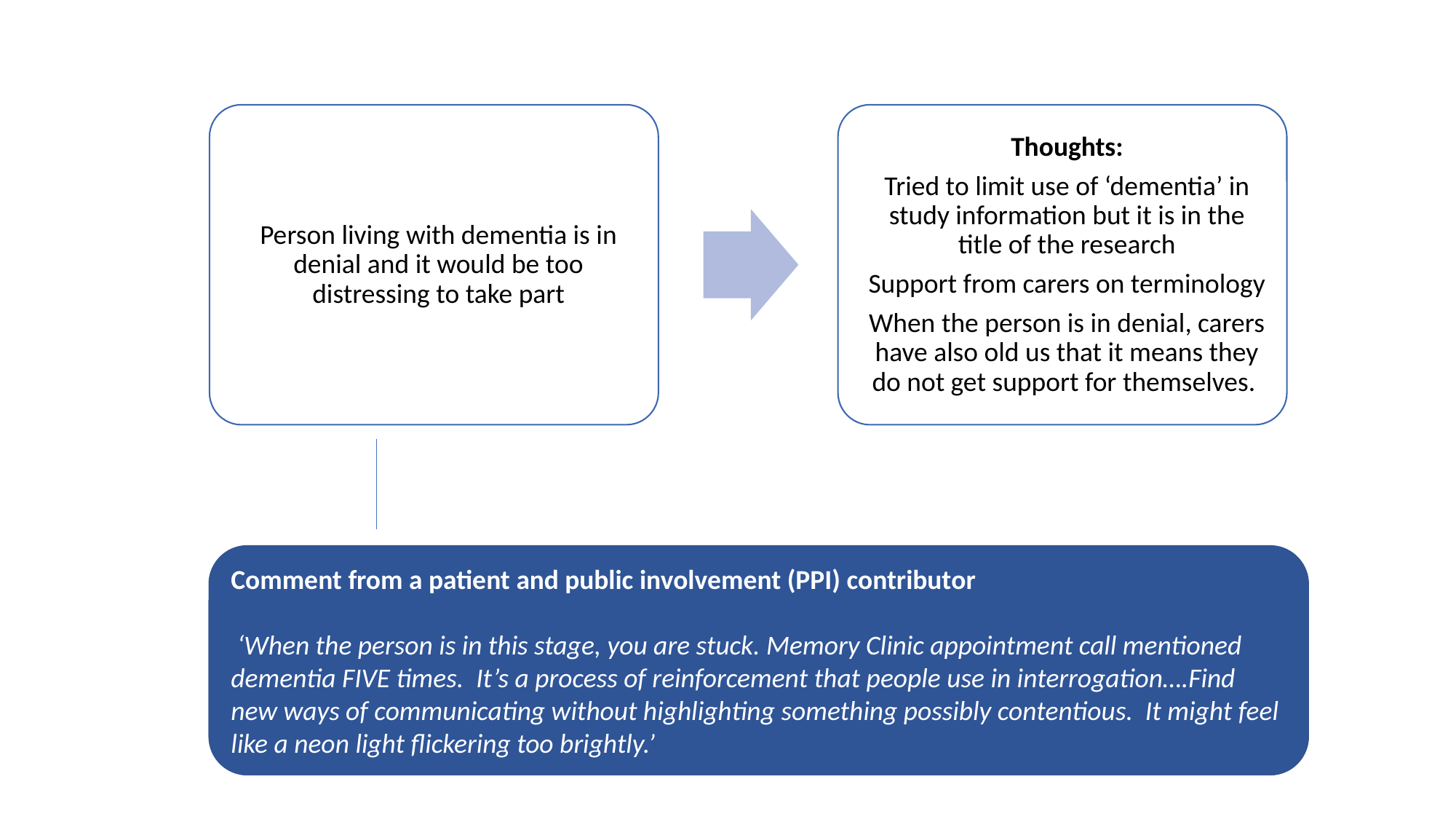

Person living with dementia is in denial and it would be too distressing to take part

Thoughts:
Tried to limit use of ‘dementia’ in study information but it is in the title of the research
Support from carers on terminology
When the person is in denial, carers have also old us that it means they do not get support for themselves.
Comment from a patient and public involvement (PPI) contributor

 ‘When the person is in this stage, you are stuck. Memory Clinic appointment call mentioned dementia FIVE times.  It’s a process of reinforcement that people use in interrogation….Find new ways of communicating without highlighting something possibly contentious.  It might feel like a neon light flickering too brightly.’